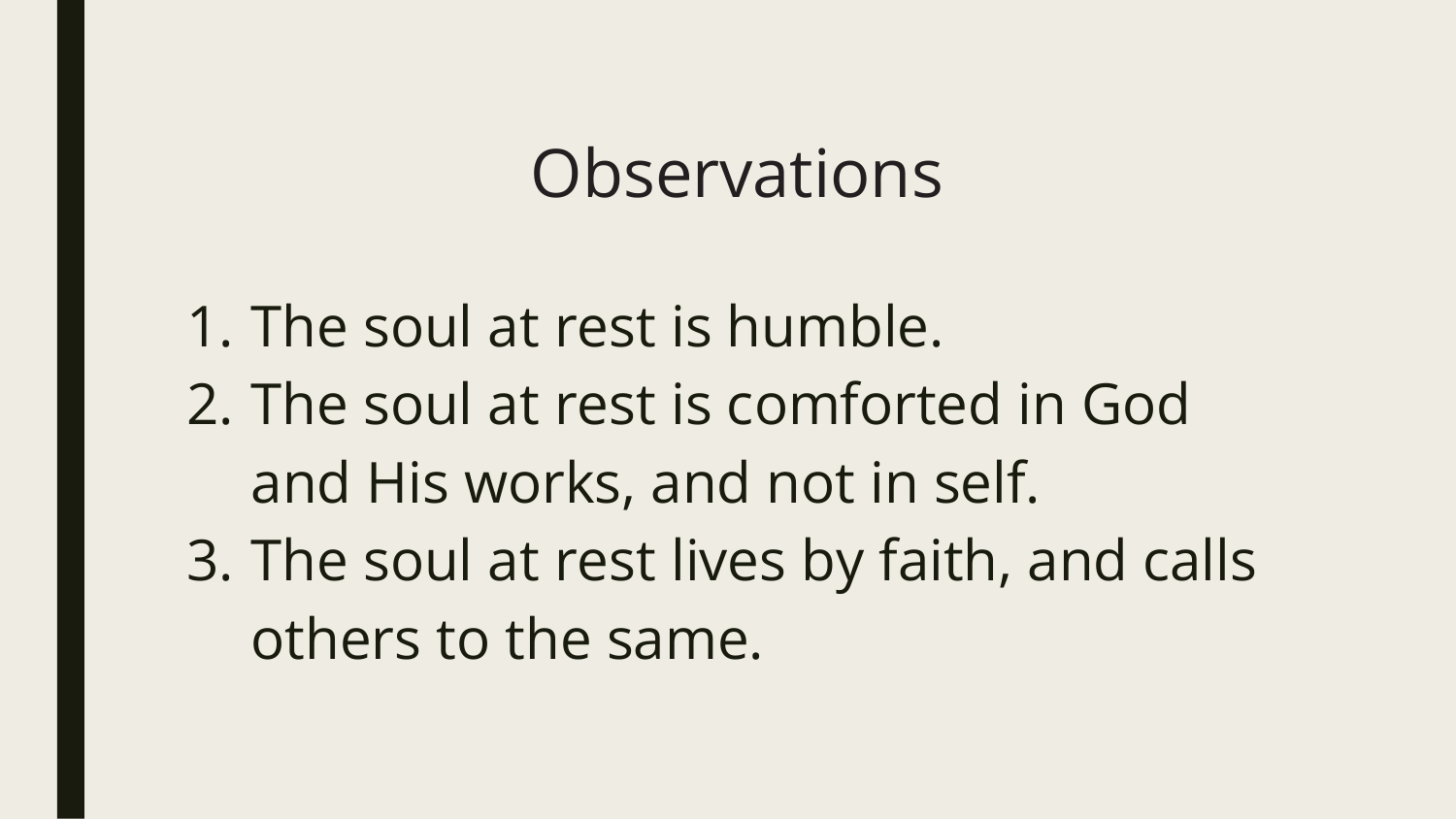

# Observations
The soul at rest is humble.
The soul at rest is comforted in God and His works, and not in self.
The soul at rest lives by faith, and calls others to the same.